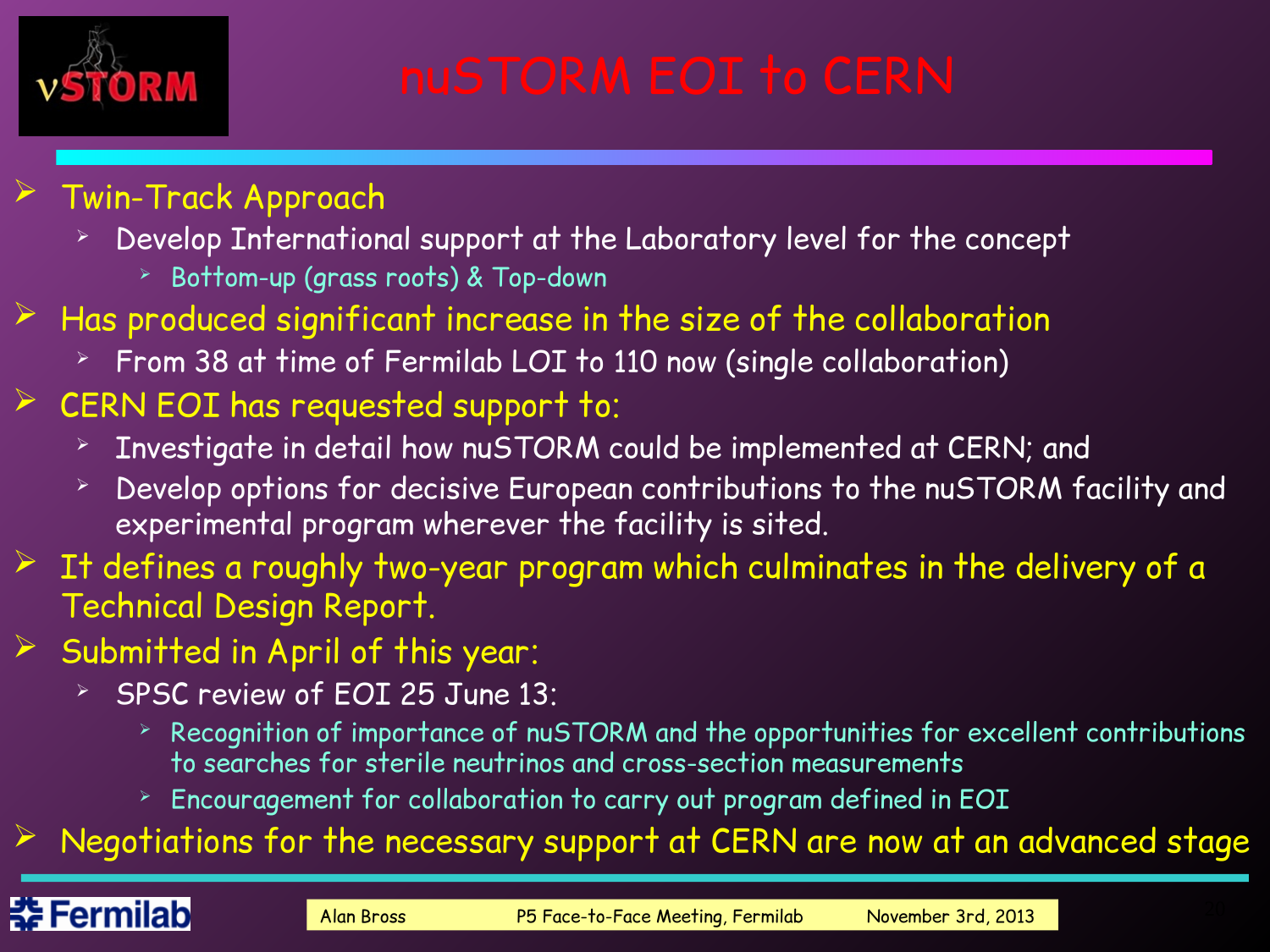

# nuSTORM EOI to CERN
Twin-Track Approach
Develop International support at the Laboratory level for the concept
Bottom-up (grass roots) & Top-down
Has produced significant increase in the size of the collaboration
From 38 at time of Fermilab LOI to 110 now (single collaboration)
CERN EOI has requested support to:
Investigate in detail how nuSTORM could be implemented at CERN; and
Develop options for decisive European contributions to the nuSTORM facility and experimental program wherever the facility is sited.
It defines a roughly two-year program which culminates in the delivery of a Technical Design Report.
Submitted in April of this year:
SPSC review of EOI 25 June 13:
Recognition of importance of nuSTORM and the opportunities for excellent contributions to searches for sterile neutrinos and cross-section measurements
Encouragement for collaboration to carry out program defined in EOI
Negotiations for the necessary support at CERN are now at an advanced stage
20
Alan Bross                     P5 Face-to-Face Meeting, Fermilab            November 3rd, 2013